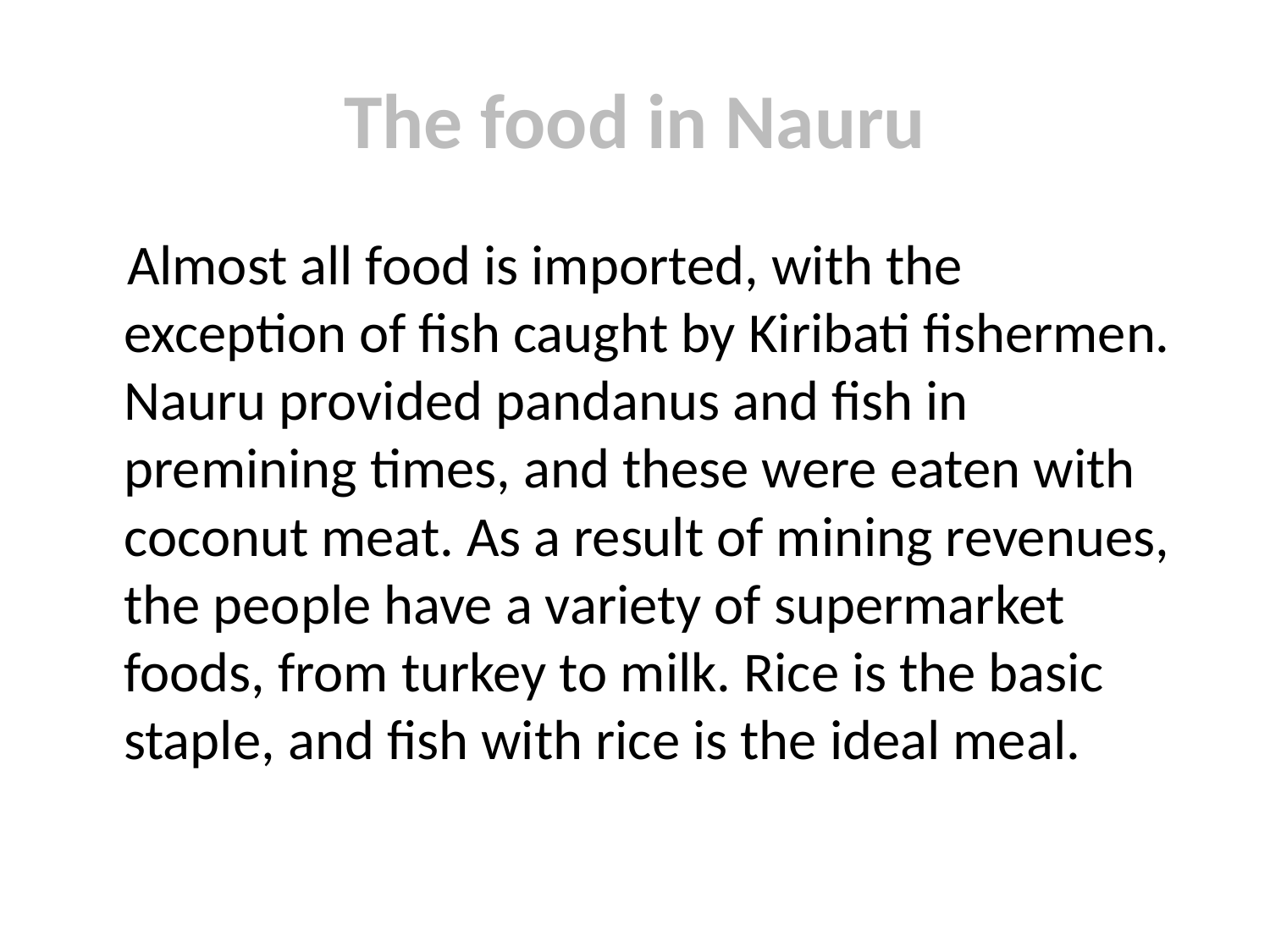

# The food in Nauru
    Almost all food is imported, with the exception of fish caught by Kiribati fishermen. Nauru provided pandanus and fish in premining times, and these were eaten with coconut meat. As a result of mining revenues, the people have a variety of supermarket foods, from turkey to milk. Rice is the basic staple, and fish with rice is the ideal meal.